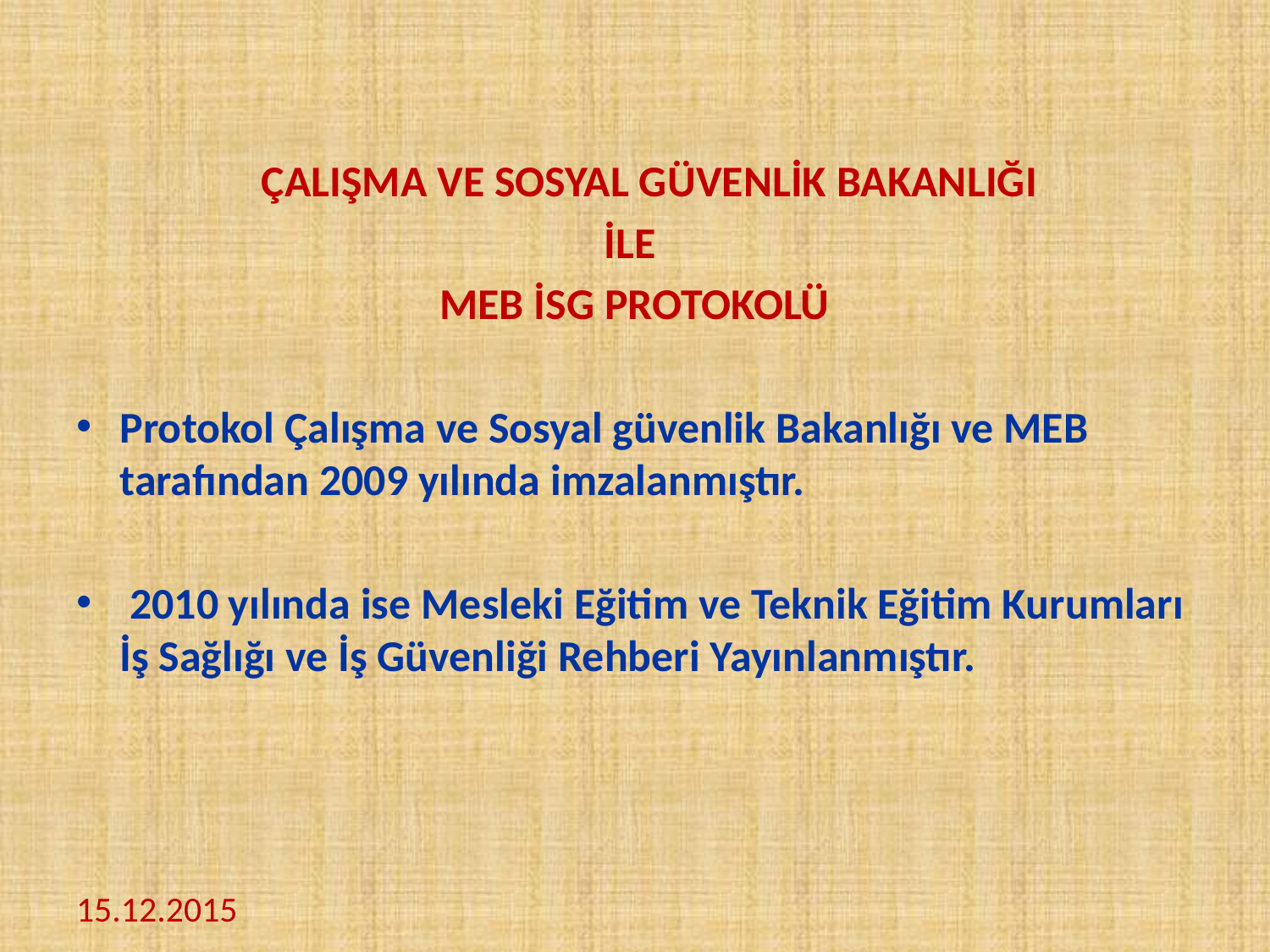

ÇALIŞMA VE SOSYAL GÜVENLİK BAKANLIĞI
İLE
MEB İSG PROTOKOLÜ

Protokol Çalışma ve Sosyal güvenlik Bakanlığı ve MEB  tarafından 2009 yılında imzalanmıştır.

 2010 yılında ise Mesleki Eğitim ve Teknik Eğitim Kurumları İş Sağlığı ve İş Güvenliği Rehberi Yayınlanmıştır.

15.12.2015